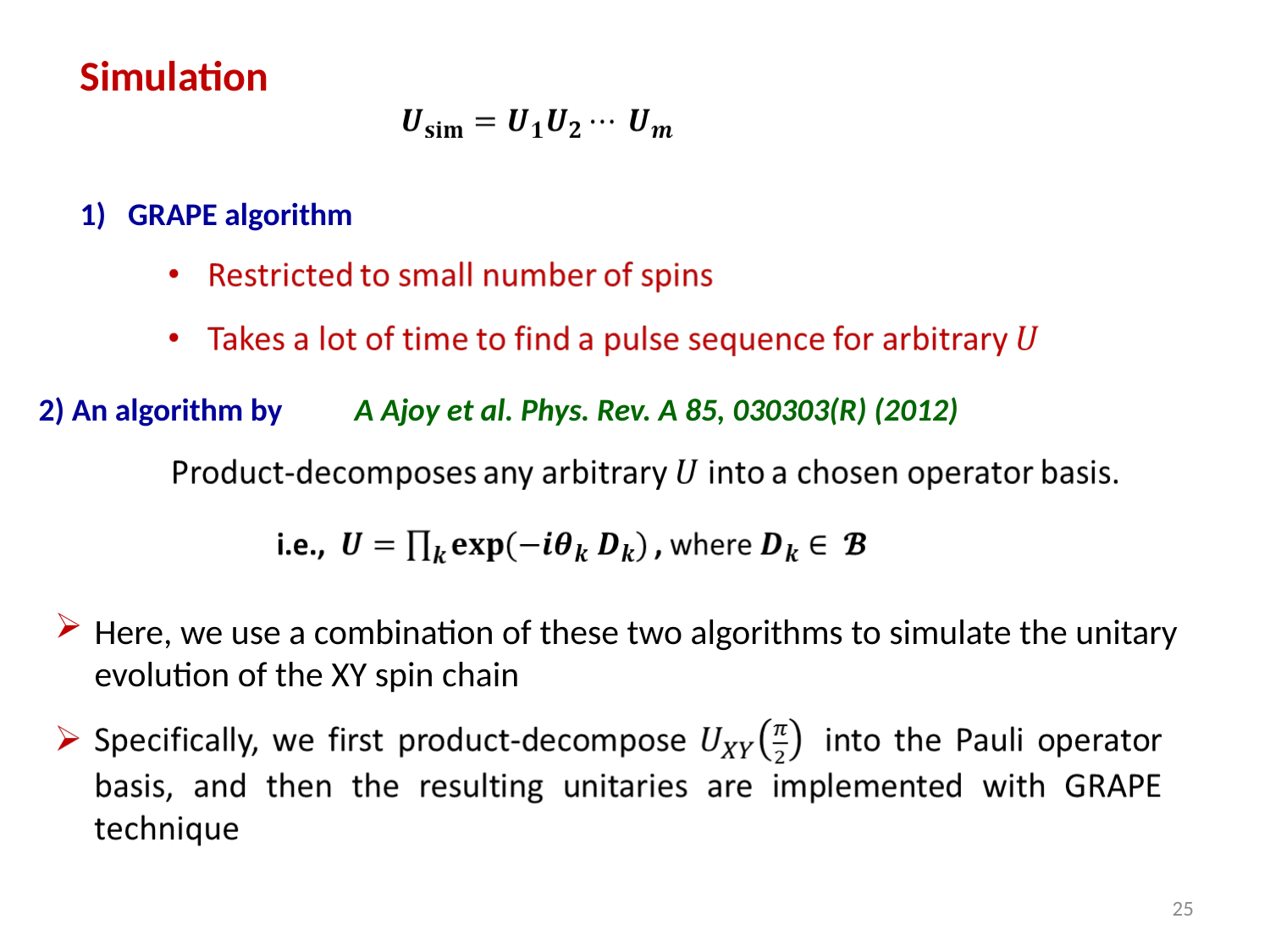

Simulation

GRAPE algorithm

    2) An algorithm by          A Ajoy et al. Phys. Rev. A 85, 030303(R) (2012)

Here, we use a combination of these two algorithms to simulate the unitary evolution of the XY spin chain

25